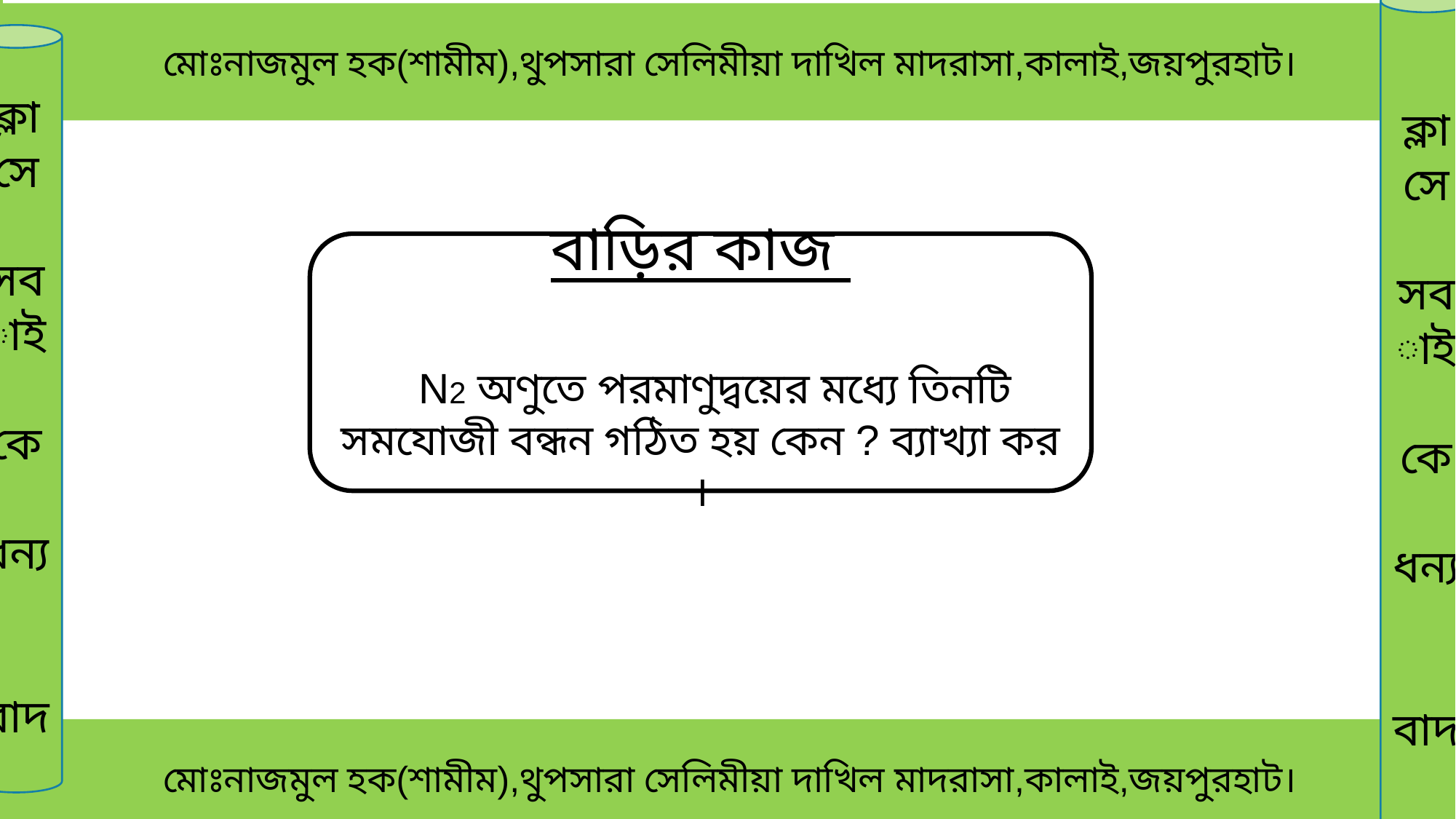

মোঃনাজমুল হক(শামীম),থুপসারা সেলিমীয়া দাখিল মাদরাসা,কালাই,জয়পুরহাট।
ক্লাসে

সবাই

কে

ধন্য

বাদ
ক্লাসে

সবাই

কে

ধন্য

বাদ
বাড়ির কাজ

রN2 অণুতে পরমাণুদ্বয়ের মধ্যে তিনটি সমযোজী বন্ধন গঠিত হয় কেন ? ব্যাখ্যা কর ।
 মোঃনাজমুল হক(শামীম),থুপসারা সেলিমীয়া দাখিল মাদরাসা,কালাই,জয়পুরহাট।